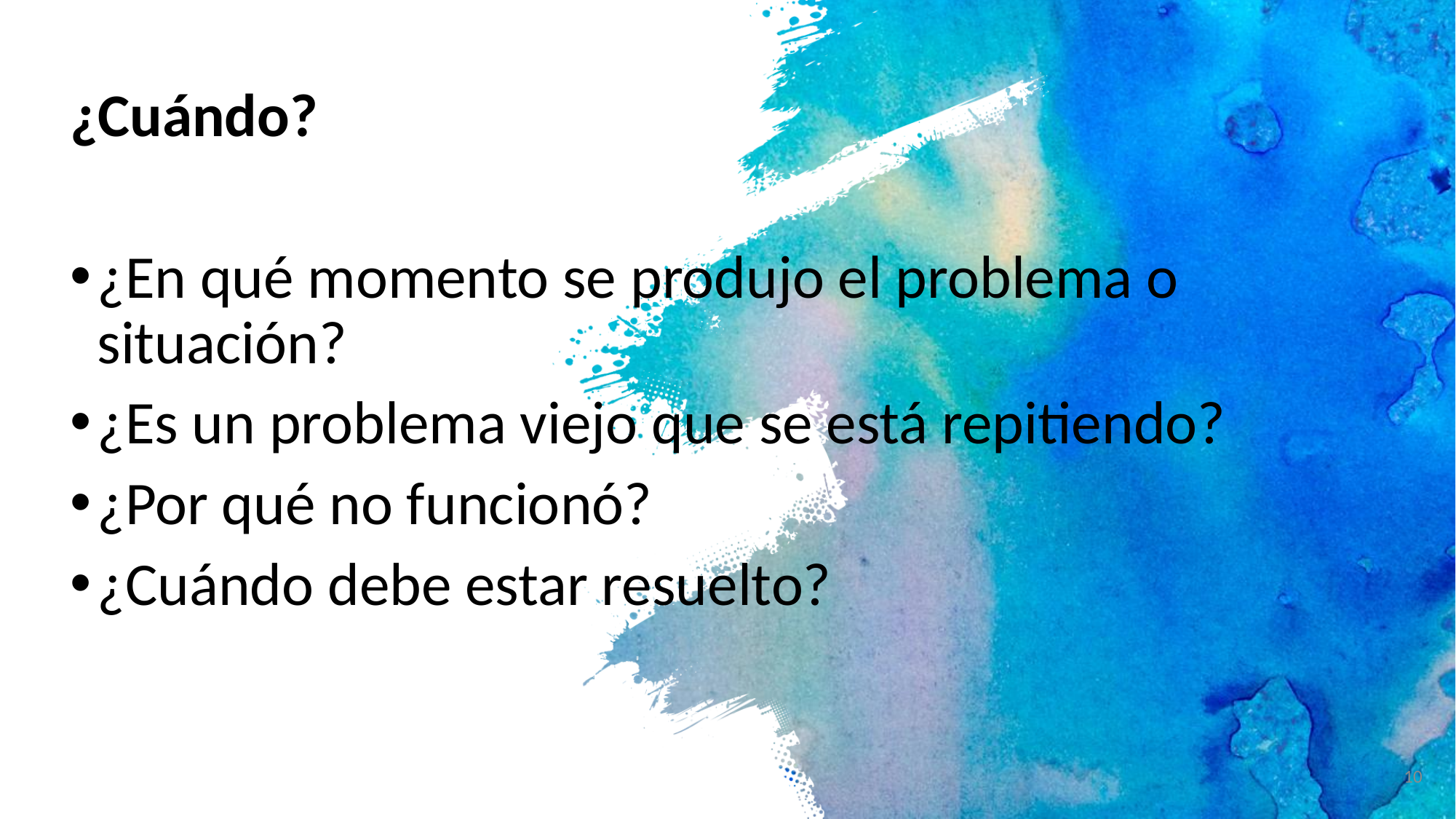

¿Cuándo?

¿En qué momento se produjo el problema o situación?
¿Es un problema viejo que se está repitiendo?
¿Por qué no funcionó?
¿Cuándo debe estar resuelto?

10